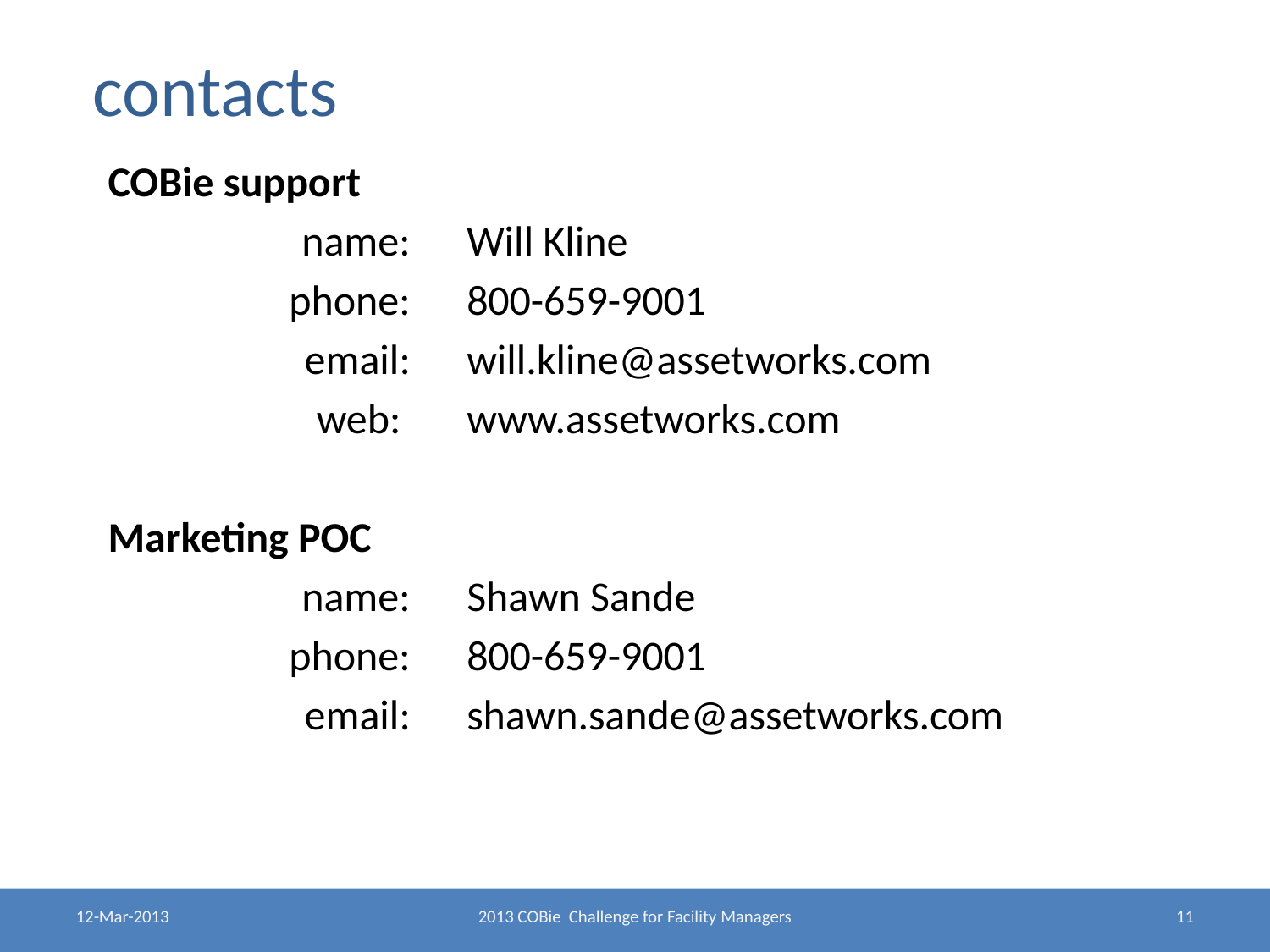

# contacts
COBie support
name:
 phone:
 email:
 web:

Marketing POC
name:
 phone:
 email:

 Will Kline
 800-659-9001
 will.kline@assetworks.com
 www.assetworks.com

 Shawn Sande
 800-659-9001
 shawn.sande@assetworks.com

12-Mar-2013
2013 COBie  Challenge for Facility Managers
11